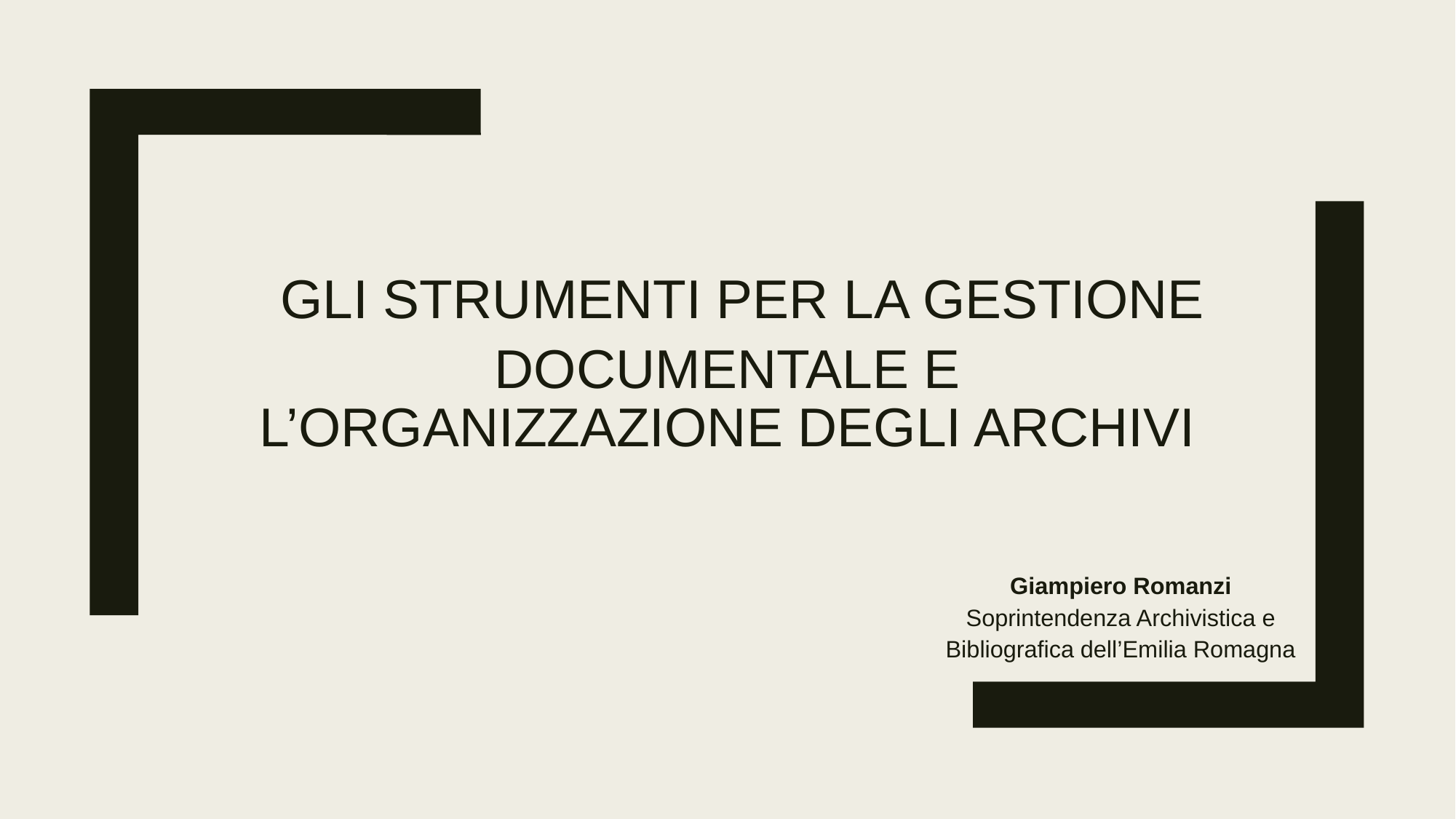

# Gli strumenti per la gestione documentale e l’organizzazione degli archivi
Giampiero Romanzi
Soprintendenza Archivistica e Bibliografica dell’Emilia Romagna